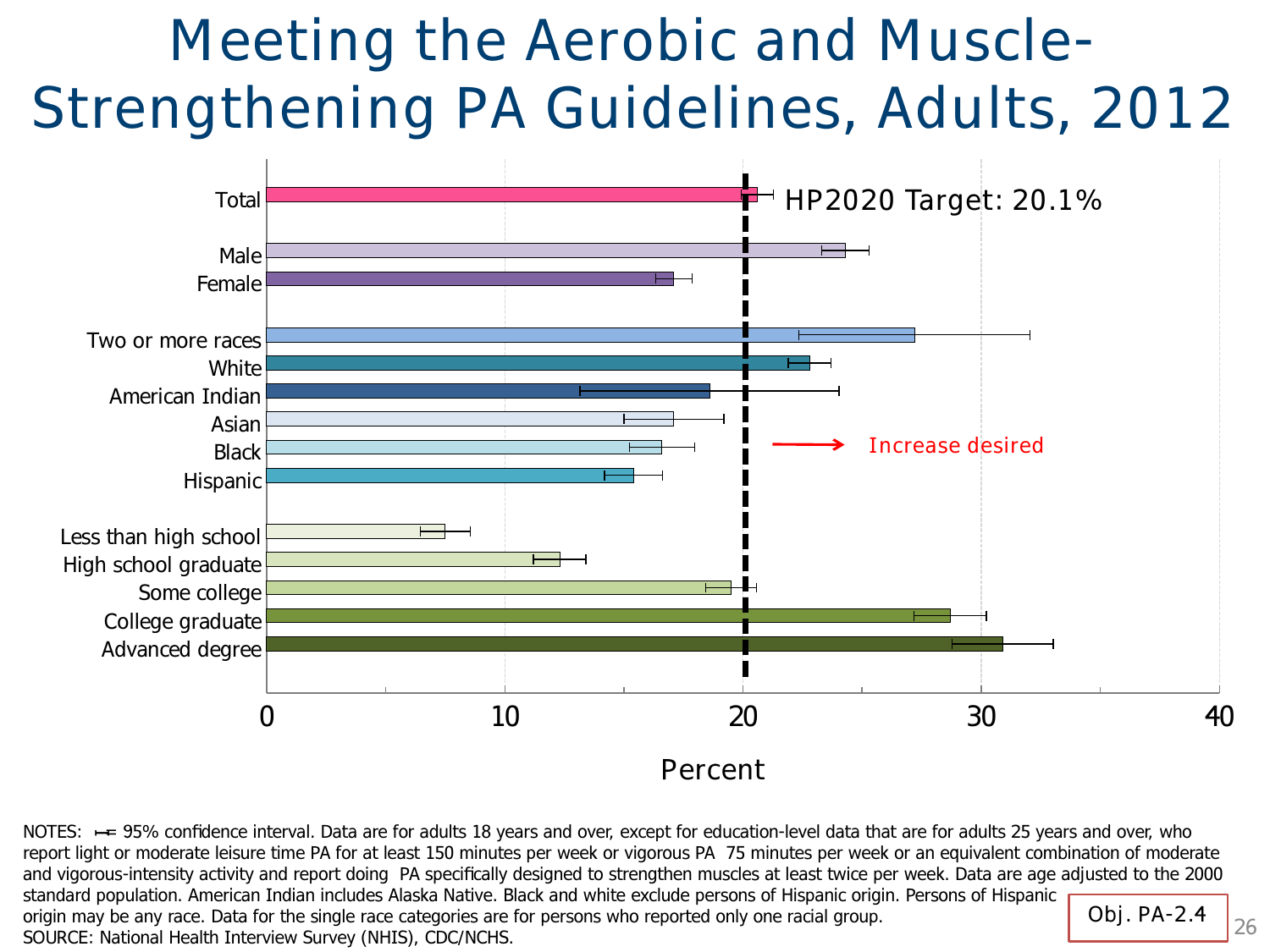

# Meeting the Aerobic and Muscle- Strengthening PA Guidelines, Adults, 2012

### Chart

| Category | rate | Target |
|---|---|---|
|  | None | None |
| Total | 20.6 | None |
|  | None | None |
| Male | 24.3 | None |
| Female | 17.1 | 20.1 |
|  | None | None |
| Two or more races | 27.2 | None |
| White | 22.8 | None |
| American Indian | 18.6 | None |
| Asian | 17.1 | None |
| Black | 16.6 | None |
| Hispanic | 15.4 | None |
|  | None | None |
| Less than high school | 7.5 | None |
| High school graduate | 12.3 | None |
| Some college | 19.5 | None |
| College graduate | 28.7 | None |
| Advanced degree | 30.9 | 20.1 |
HP2020 Target: 20.1%
Increase desired
NOTES:    = 95% confidence interval. Data are for adults 18 years and over, except for education-level data that are for adults 25 years and over, who report light or moderate leisure time PA for at least 150 minutes per week or vigorous PA  75 minutes per week or an equivalent combination of moderate and vigorous-intensity activity and report doing  PA specifically designed to strengthen muscles at least twice per week. Data are age adjusted to the 2000 standard population. American Indian includes Alaska Native. Black and white exclude persons of Hispanic origin. Persons of Hispanic
origin may be any race. Data for the single race categories are for persons who reported only one racial group.
SOURCE: National Health Interview Survey (NHIS), CDC/NCHS.
I
Obj. PA-2.4
26